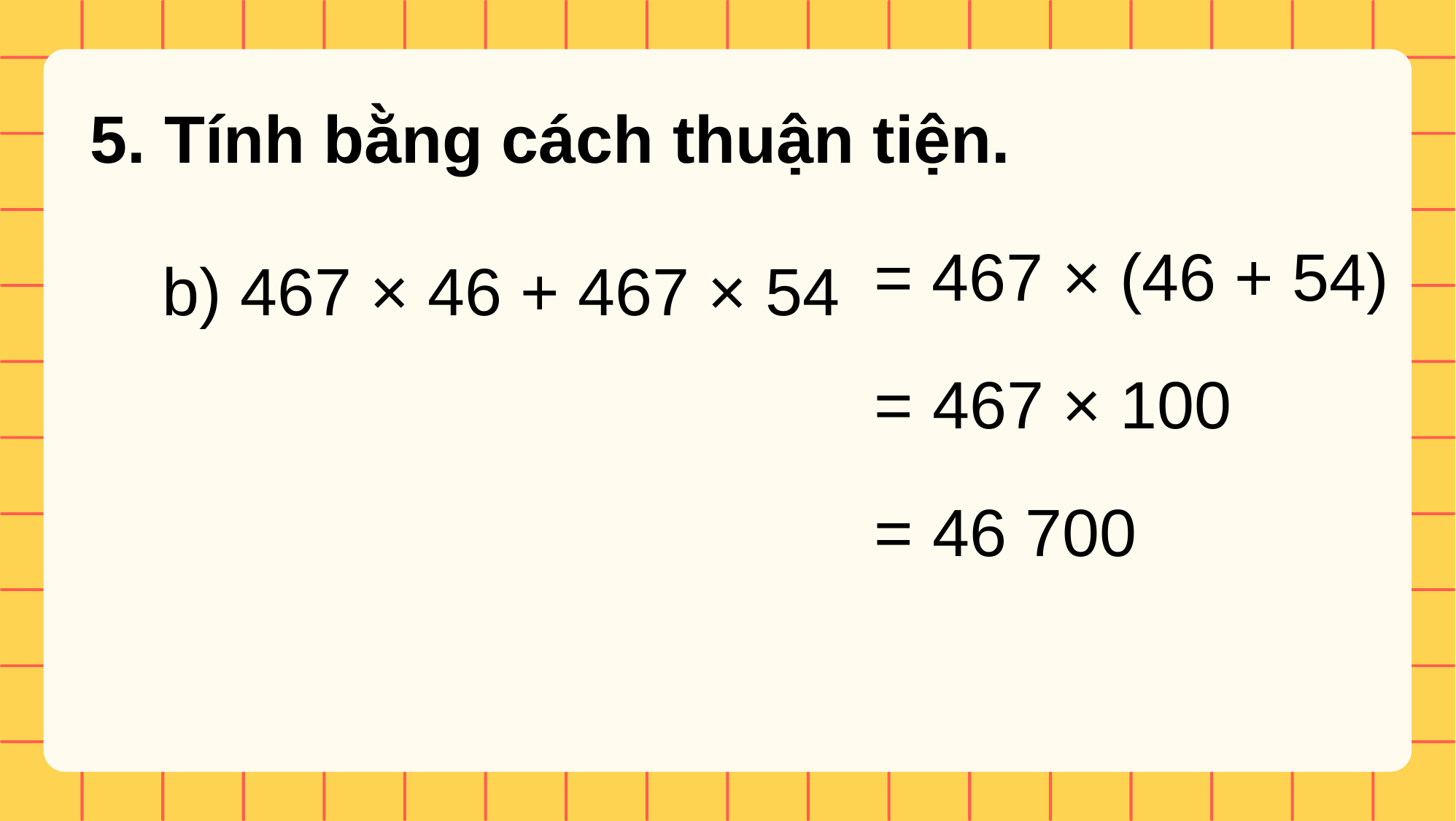

5. Tính bằng cách thuận tiện.
b) 467 × 46 + 467 × 54
= 467 × (46 + 54)
= 467 × 100
= 46 700